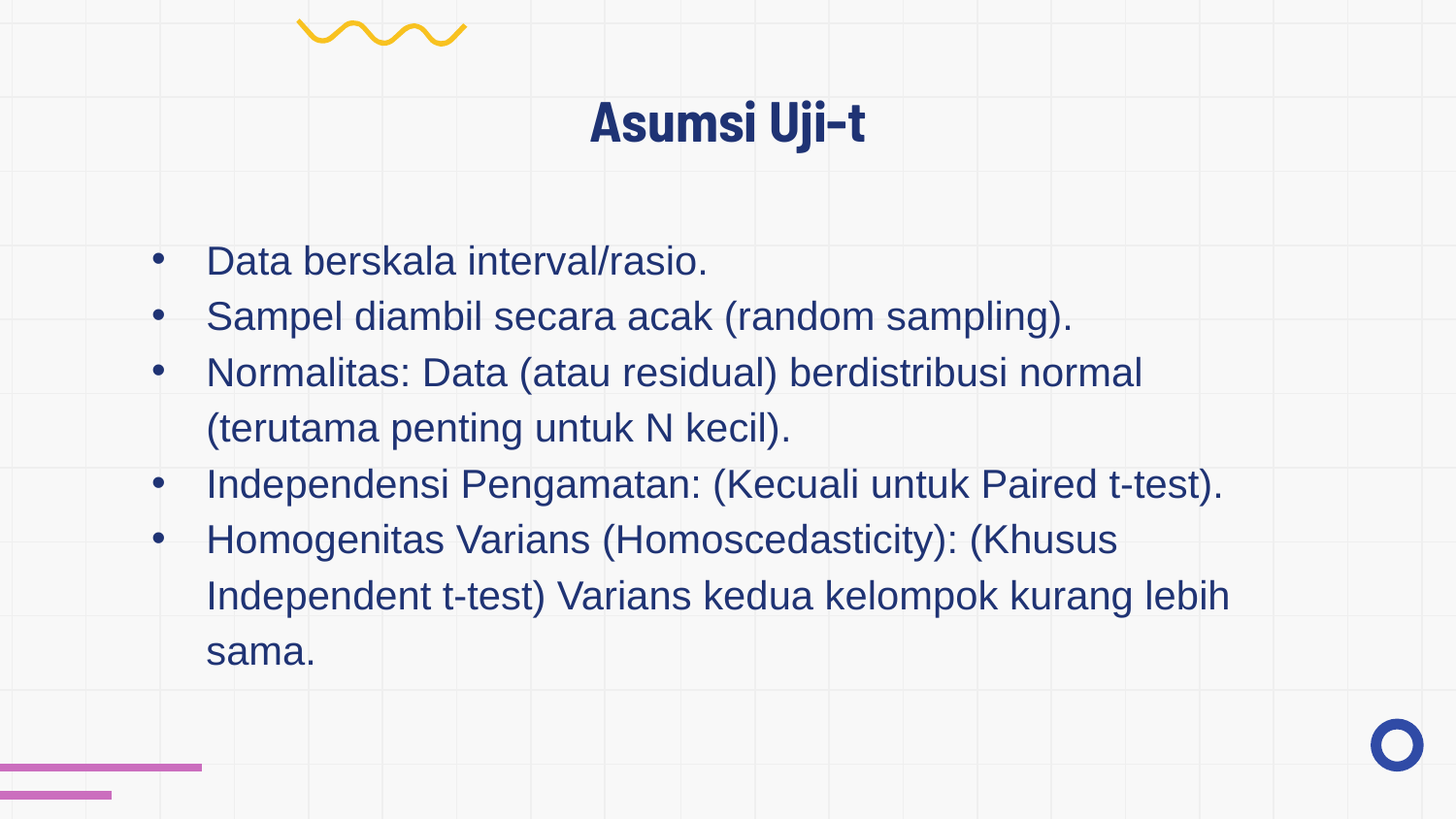

# Asumsi Uji-t
Data berskala interval/rasio.
Sampel diambil secara acak (random sampling).
Normalitas: Data (atau residual) berdistribusi normal (terutama penting untuk N kecil).
Independensi Pengamatan: (Kecuali untuk Paired t-test).
Homogenitas Varians (Homoscedasticity): (Khusus Independent t-test) Varians kedua kelompok kurang lebih sama.